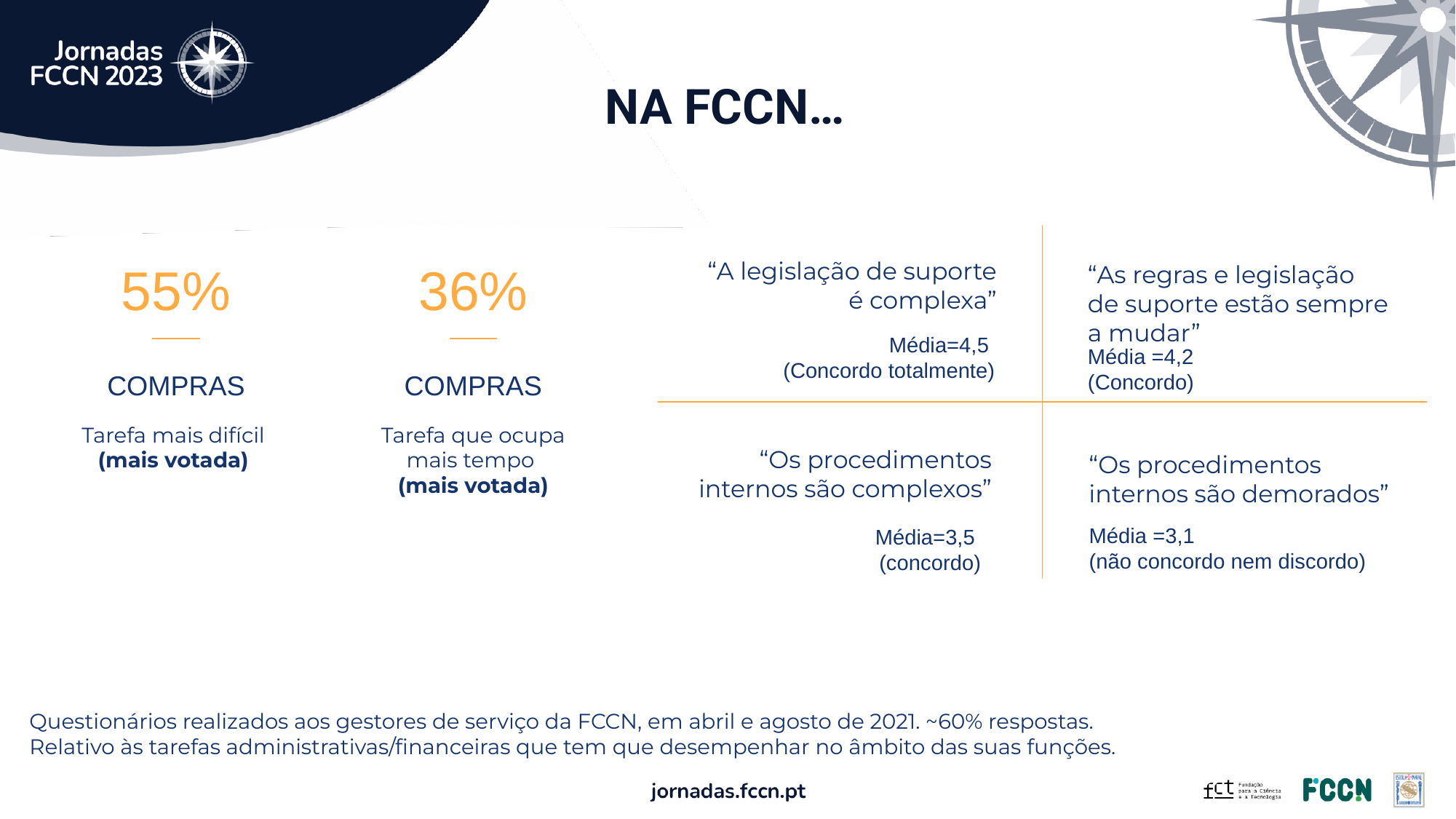

NA FCCN…
“A legislação de suporte é complexa”
55%
36%
“As regras e legislação de suporte estão sempre a mudar”
Média=4,5
(Concordo totalmente)
Média =4,2
(Concordo)
COMPRAS
COMPRAS
Tarefa mais difícil
(mais votada)
Tarefa que ocupa mais tempo
(mais votada)
“Os procedimentos internos são complexos”
“Os procedimentos internos são demorados”
Média =3,1
(não concordo nem discordo)
Média=3,5
(concordo)
Questionários realizados aos gestores de serviço da FCCN, em abril e agosto de 2021. ~60% respostas.
Relativo às tarefas administrativas/financeiras que tem que desempenhar no âmbito das suas funções.